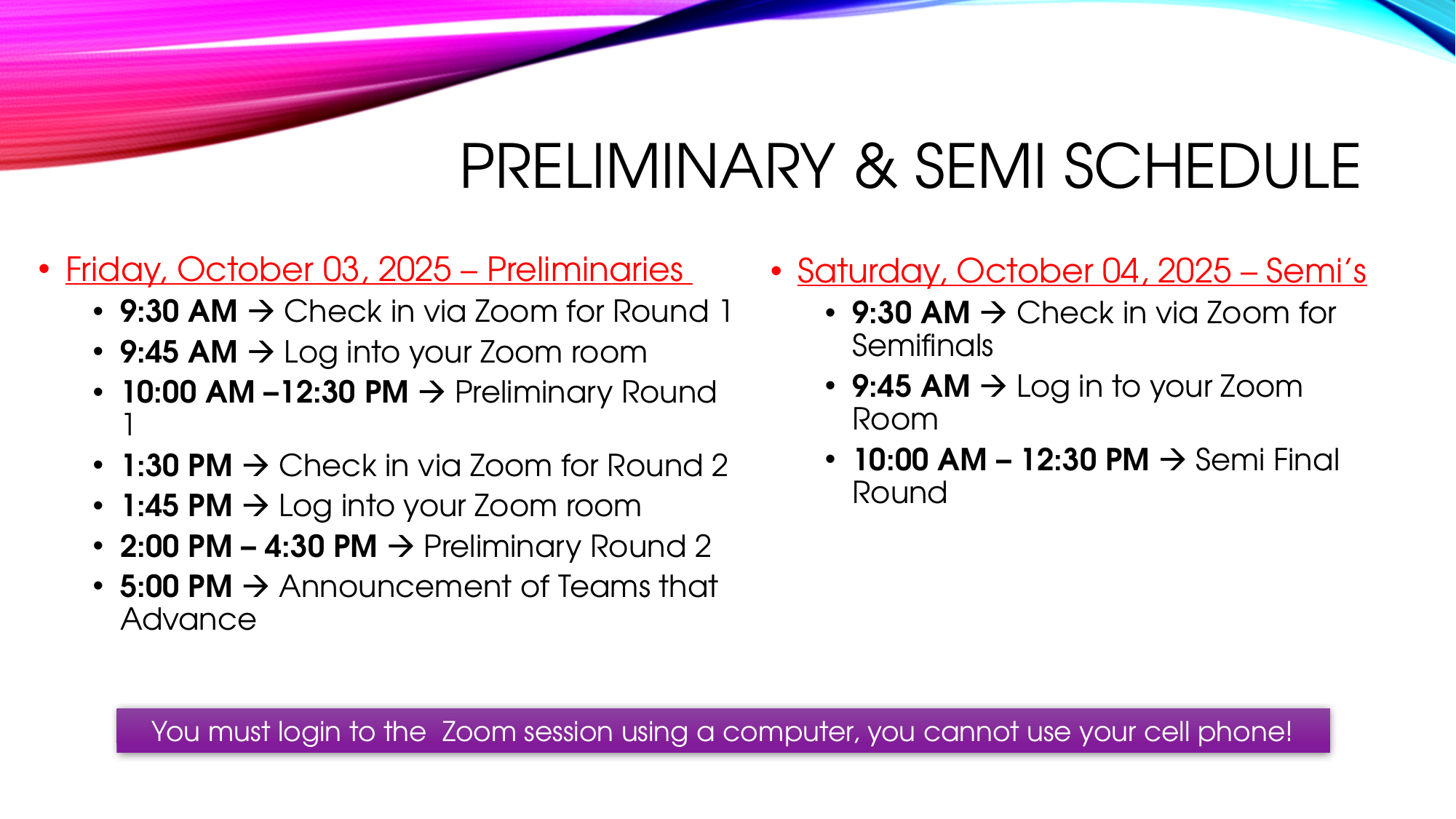

# PRELIMINARY & SEMI SCHEDULE
Friday, October 03, 2025 – Preliminaries
9:30 AM 🡪 Check in via Zoom for Round 1
9:45 AM 🡪 Log into your Zoom room
10:00 AM –12:30 PM 🡪 Preliminary Round 1
1:30 PM 🡪 Check in via Zoom for Round 2
1:45 PM 🡪 Log into your Zoom room
2:00 PM – 4:30 PM 🡪 Preliminary Round 2
5:00 PM 🡪 Announcement of Teams that Advance
Saturday, October 04, 2025 – Semi’s
9:30 AM 🡪 Check in via Zoom for Semifinals
9:45 AM 🡪 Log in to your Zoom Room
10:00 AM – 12:30 PM 🡪 Semi Final Round

You must login to the  Zoom session using a computer, you cannot use your cell phone!